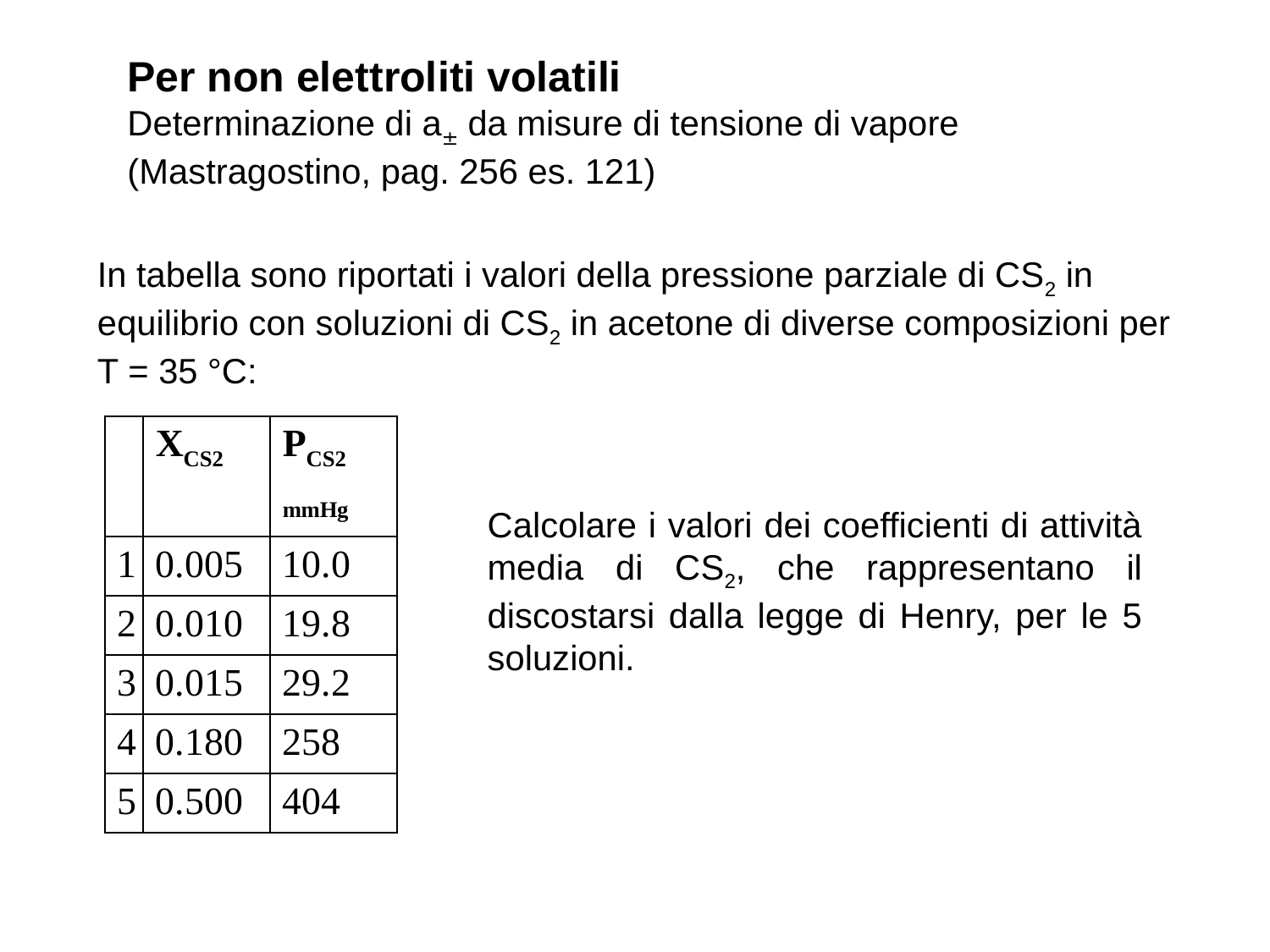

Per non elettroliti volatili
Determinazione di a± da misure di tensione di vapore
(Mastragostino, pag. 256 es. 121)
In tabella sono riportati i valori della pressione parziale di CS2 in equilibrio con soluzioni di CS2 in acetone di diverse composizioni per T = 35 °C:
|  | XCS2 | PCS2 mmHg |
| --- | --- | --- |
| 1 | 0.005 | 10.0 |
| 2 | 0.010 | 19.8 |
| 3 | 0.015 | 29.2 |
| 4 | 0.180 | 258 |
| 5 | 0.500 | 404 |
Calcolare i valori dei coefficienti di attività media di CS2, che rappresentano il discostarsi dalla legge di Henry, per le 5 soluzioni.